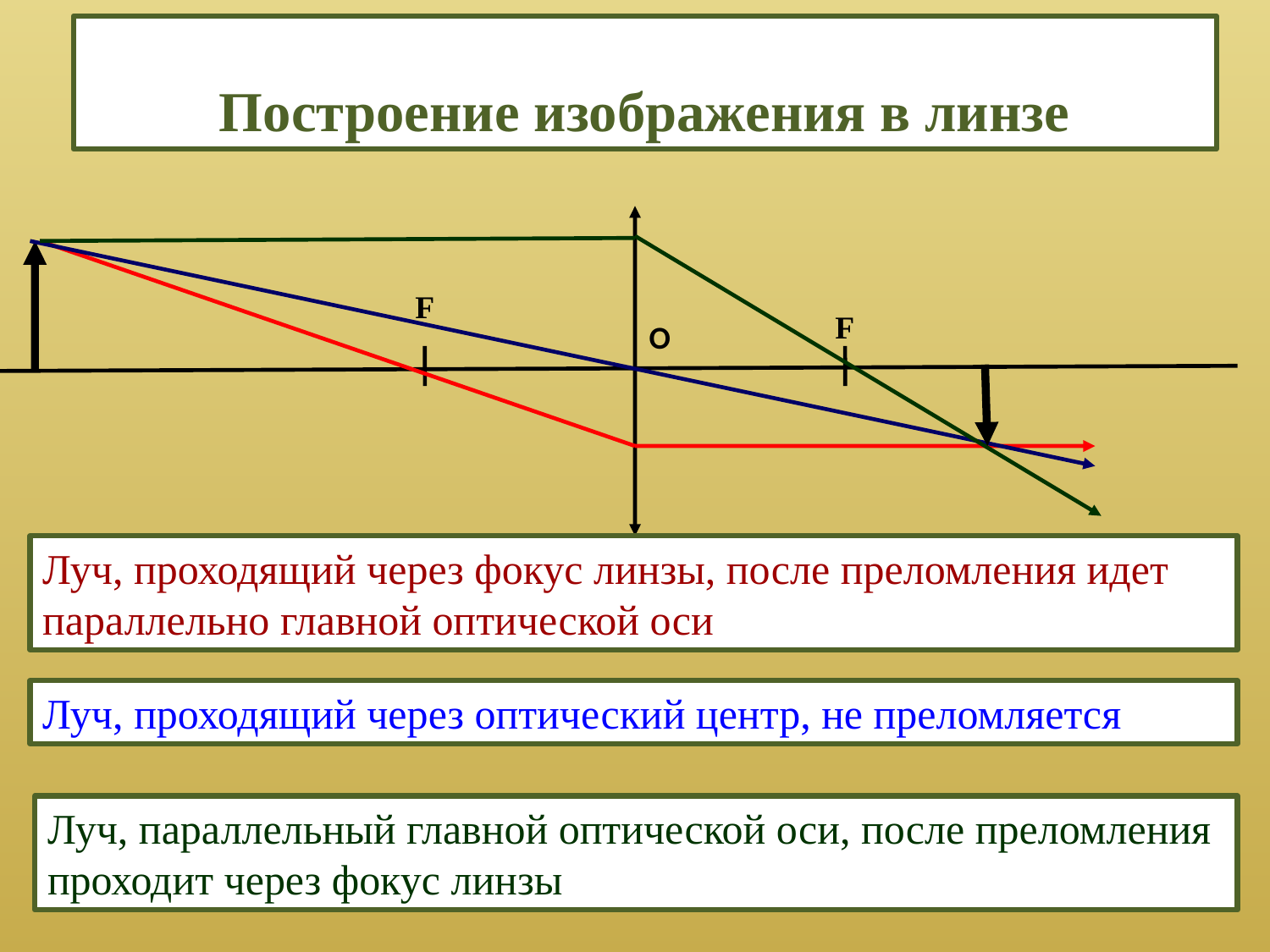

Построение изображения в линзе

F
F
О

Луч, проходящий через фокус линзы, после преломления идет параллельно главной оптической оси
Луч, проходящий через оптический центр, не преломляется
Луч, параллельный главной оптической оси, после преломления проходит через фокус линзы